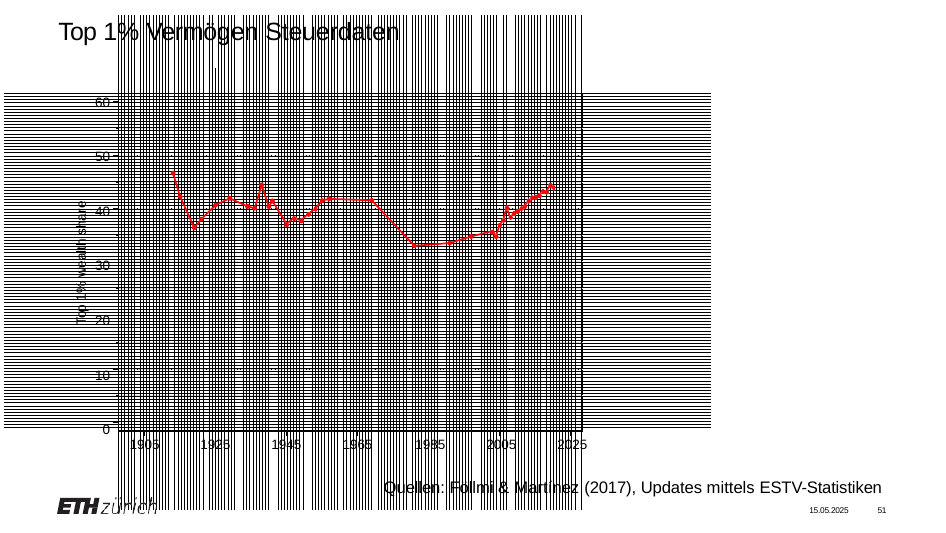

# Top 1% Vermögen Steuerdaten
60

50

40

30

20

10

0

Top 1% wealth share

1905
1925
1945
1965	1985	2005	2025

Quellen: Föllmi & Martínez (2017), Updates mittels ESTV-Statistiken

15.05.2025	51